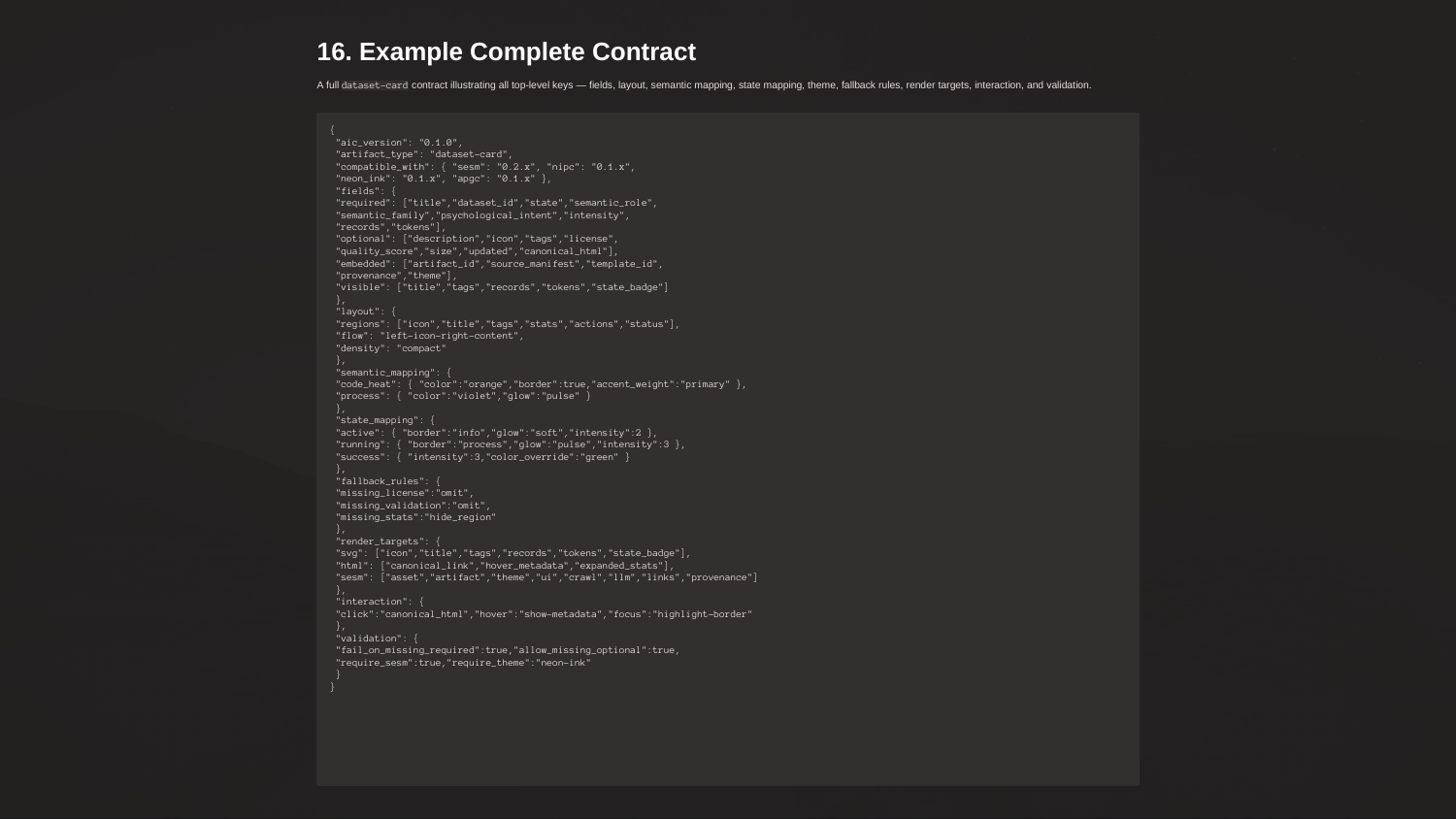

16. Example Complete Contract
A full dataset-card contract illustrating all top-level keys — fields, layout, semantic mapping, state mapping, theme, fallback rules, render targets, interaction, and validation.

{
 "aic_version": "0.1.0",
 "artifact_type": "dataset-card",
 "compatible_with": { "sesm": "0.2.x", "nipc": "0.1.x",
 "neon_ink": "0.1.x", "apgc": "0.1.x" },
 "fields": {
 "required": ["title","dataset_id","state","semantic_role",
 "semantic_family","psychological_intent","intensity",
 "records","tokens"],
 "optional": ["description","icon","tags","license",
 "quality_score","size","updated","canonical_html"],
 "embedded": ["artifact_id","source_manifest","template_id",
 "provenance","theme"],
 "visible": ["title","tags","records","tokens","state_badge"]
 },
 "layout": {
 "regions": ["icon","title","tags","stats","actions","status"],
 "flow": "left-icon-right-content",
 "density": "compact"
 },
 "semantic_mapping": {
 "code_heat": { "color":"orange","border":true,"accent_weight":"primary" },
 "process": { "color":"violet","glow":"pulse" }
 },
 "state_mapping": {
 "active": { "border":"info","glow":"soft","intensity":2 },
 "running": { "border":"process","glow":"pulse","intensity":3 },
 "success": { "intensity":3,"color_override":"green" }
 },
 "fallback_rules": {
 "missing_license":"omit",
 "missing_validation":"omit",
 "missing_stats":"hide_region"
 },
 "render_targets": {
 "svg": ["icon","title","tags","records","tokens","state_badge"],
 "html": ["canonical_link","hover_metadata","expanded_stats"],
 "sesm": ["asset","artifact","theme","ui","crawl","llm","links","provenance"]
 },
 "interaction": {
 "click":"canonical_html","hover":"show-metadata","focus":"highlight-border"
 },
 "validation": {
 "fail_on_missing_required":true,"allow_missing_optional":true,
 "require_sesm":true,"require_theme":"neon-ink"
 }
}